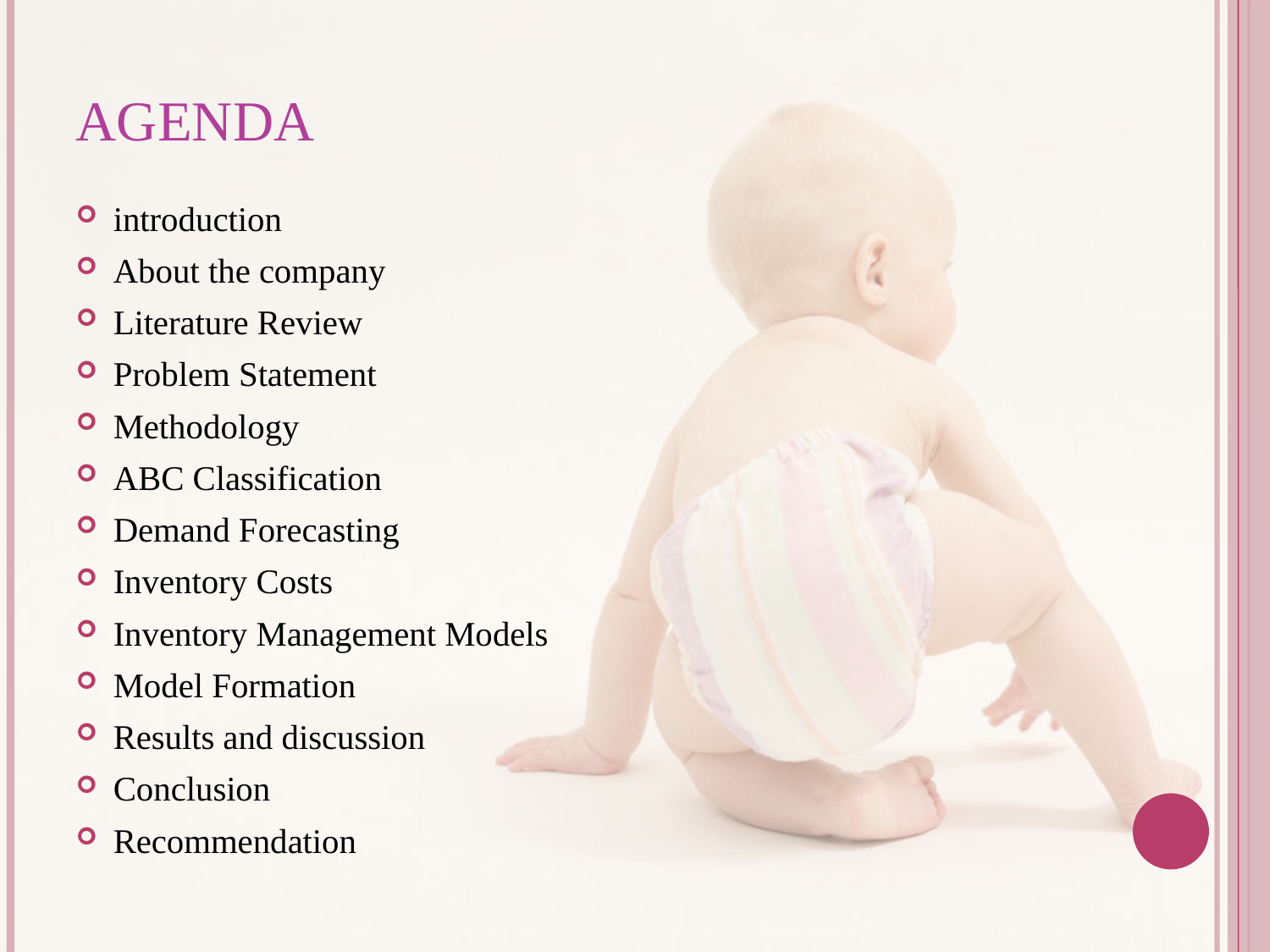

# agenda
introduction
About the company
Literature Review
Problem Statement
Methodology
ABC Classification
Demand Forecasting
Inventory Costs
Inventory Management Models
Model Formation
Results and discussion
Conclusion
Recommendation